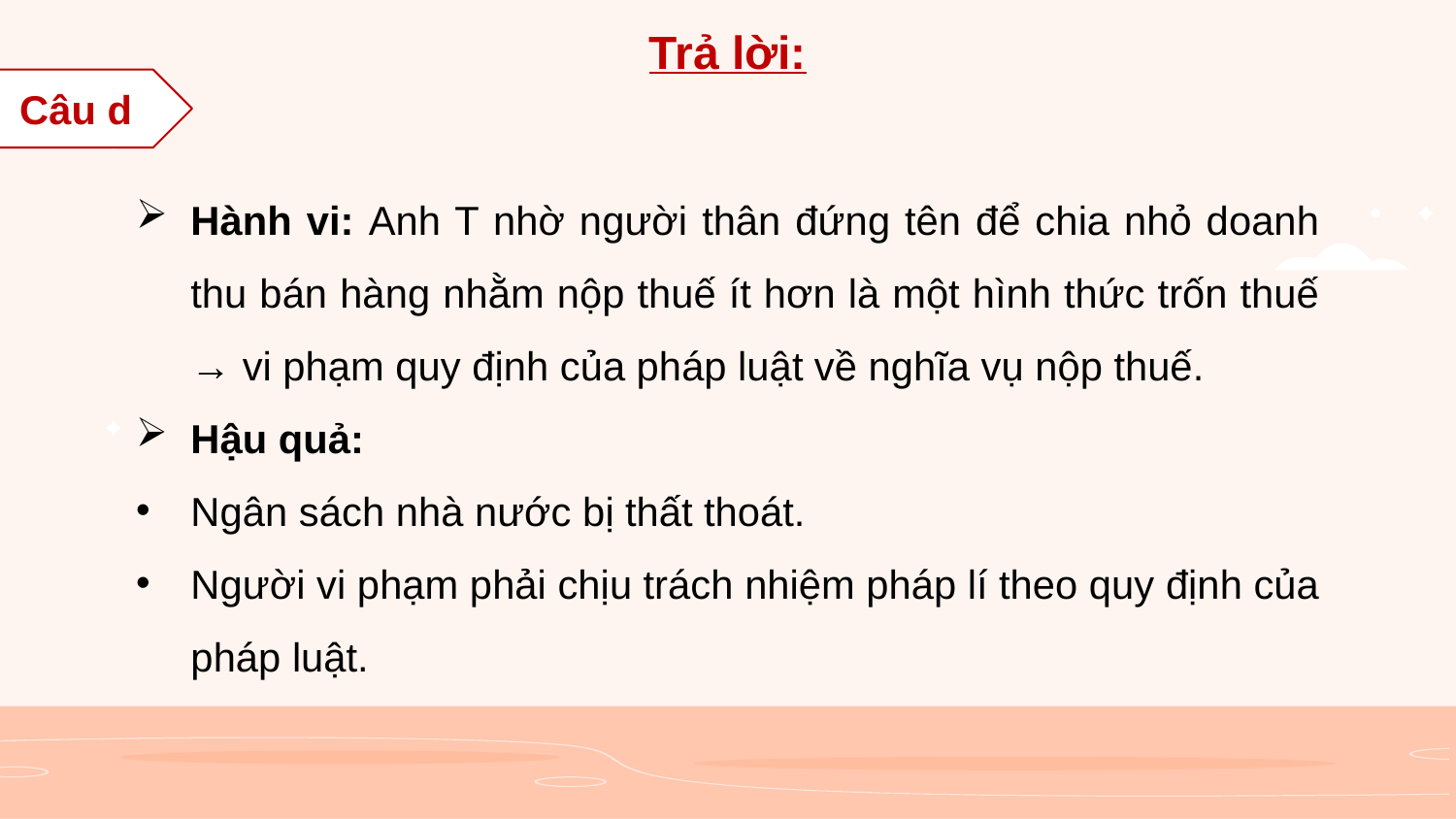

Trả lời:
 Câu d
Hành vi: Anh T nhờ người thân đứng tên để chia nhỏ doanh thu bán hàng nhằm nộp thuế ít hơn là một hình thức trốn thuế → vi phạm quy định của pháp luật về nghĩa vụ nộp thuế.
Hậu quả:
Ngân sách nhà nước bị thất thoát.
Người vi phạm phải chịu trách nhiệm pháp lí theo quy định của pháp luật.